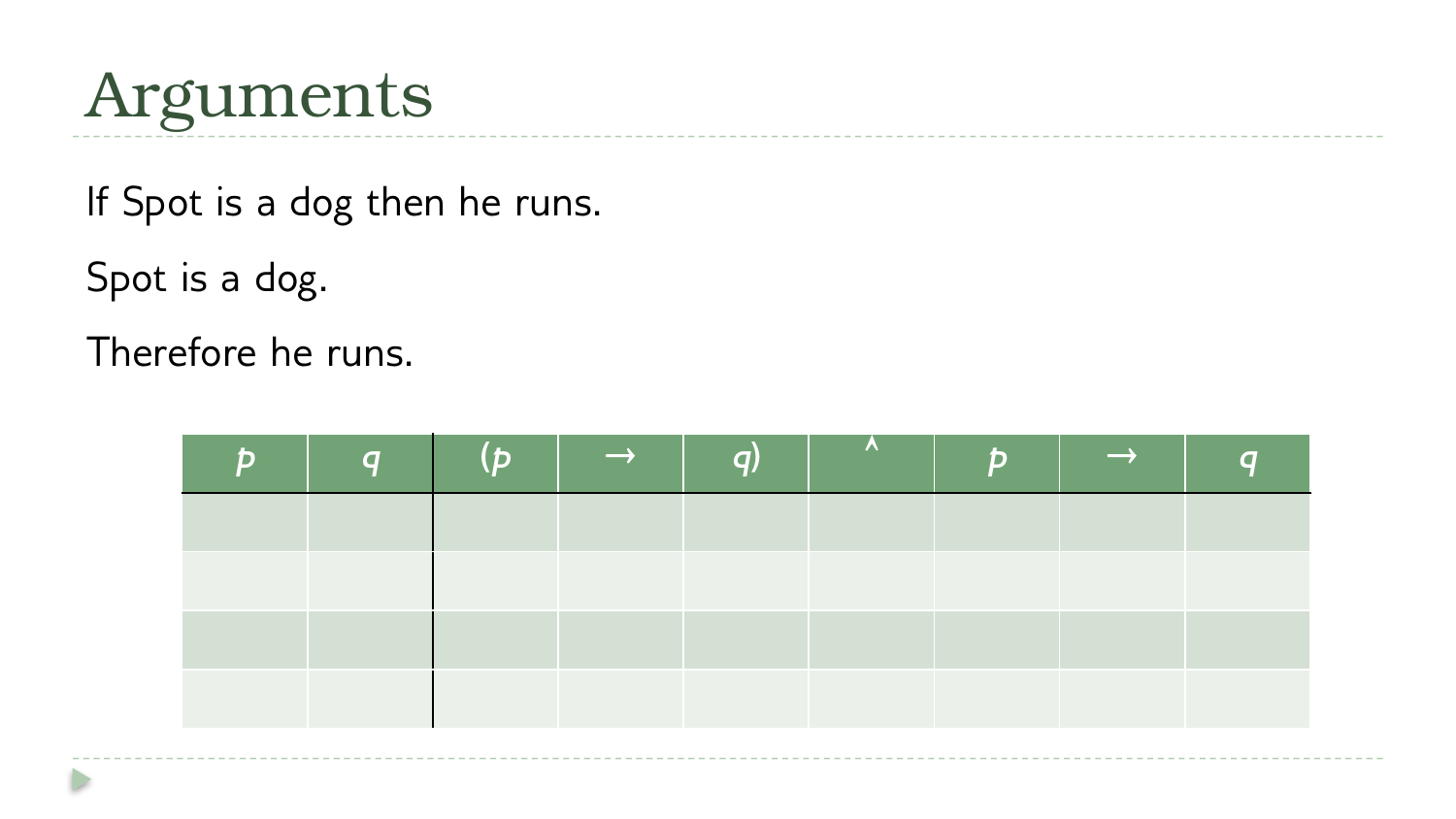

# Arguments
If Spot is a dog then he runs.
Spot is a dog.
Therefore he runs.
| p | q | (p | → | q) | ∧ | p | → | q |
| --- | --- | --- | --- | --- | --- | --- | --- | --- |
|  |  |  |  |  |  |  |  |  |
|  |  |  |  |  |  |  |  |  |
|  |  |  |  |  |  |  |  |  |
|  |  |  |  |  |  |  |  |  |